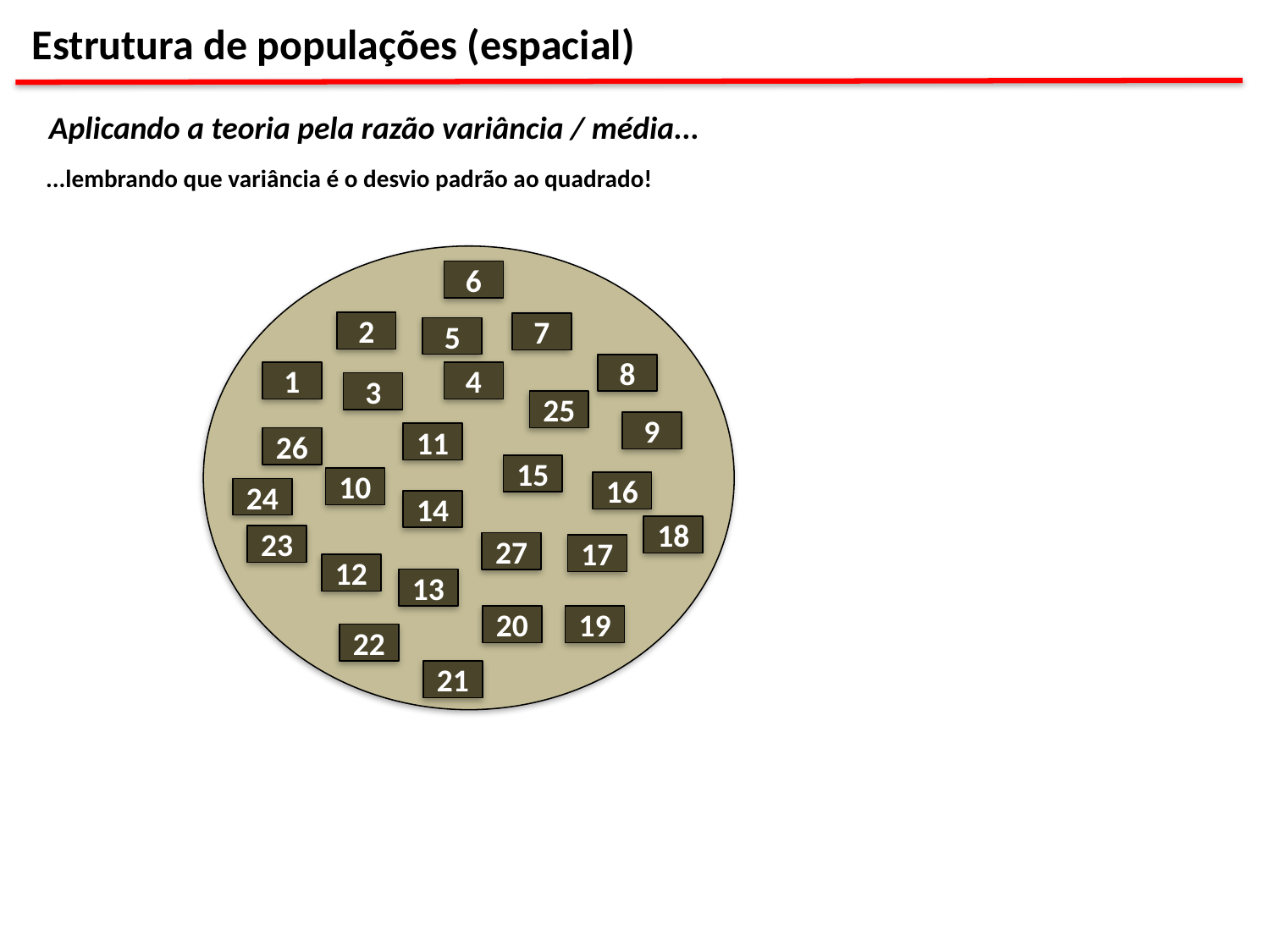

Estrutura de populações (espacial)
Aplicando a teoria pela razão variância / média...
...lembrando que variância é o desvio padrão ao quadrado!

6
2
7
5
8
1
4
3
25
9
11
26
15
10
16
24
14
18
23
27
17
12
13
20
19
22
21